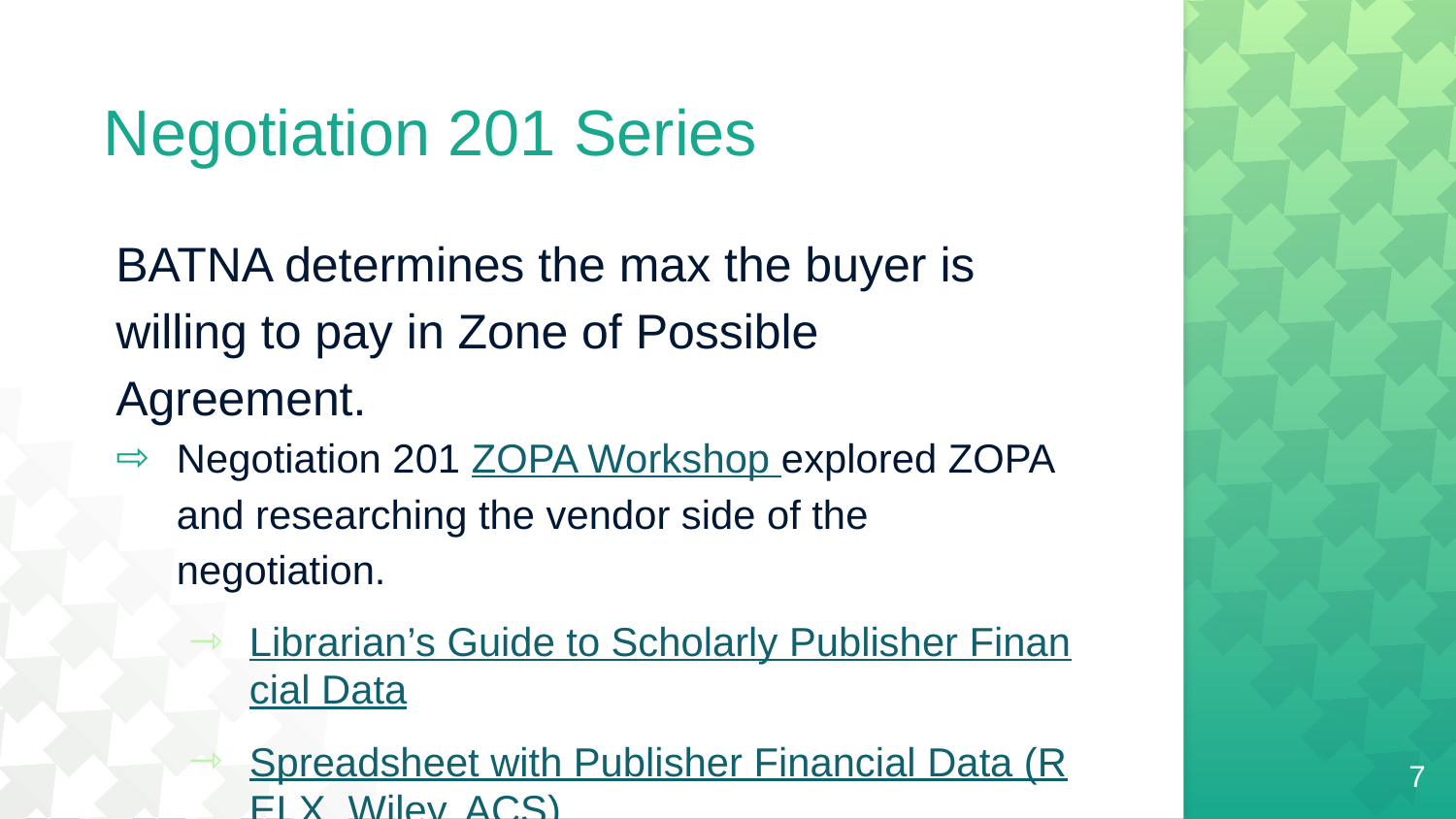

# Negotiation 201 Series
BATNA determines the max the buyer is willing to pay in Zone of Possible Agreement.
Negotiation 201 ZOPA Workshop explored ZOPA and researching the vendor side of the negotiation.
Librarian’s Guide to Scholarly Publisher Financial Data
Spreadsheet with Publisher Financial Data (RELX, Wiley, ACS)
7